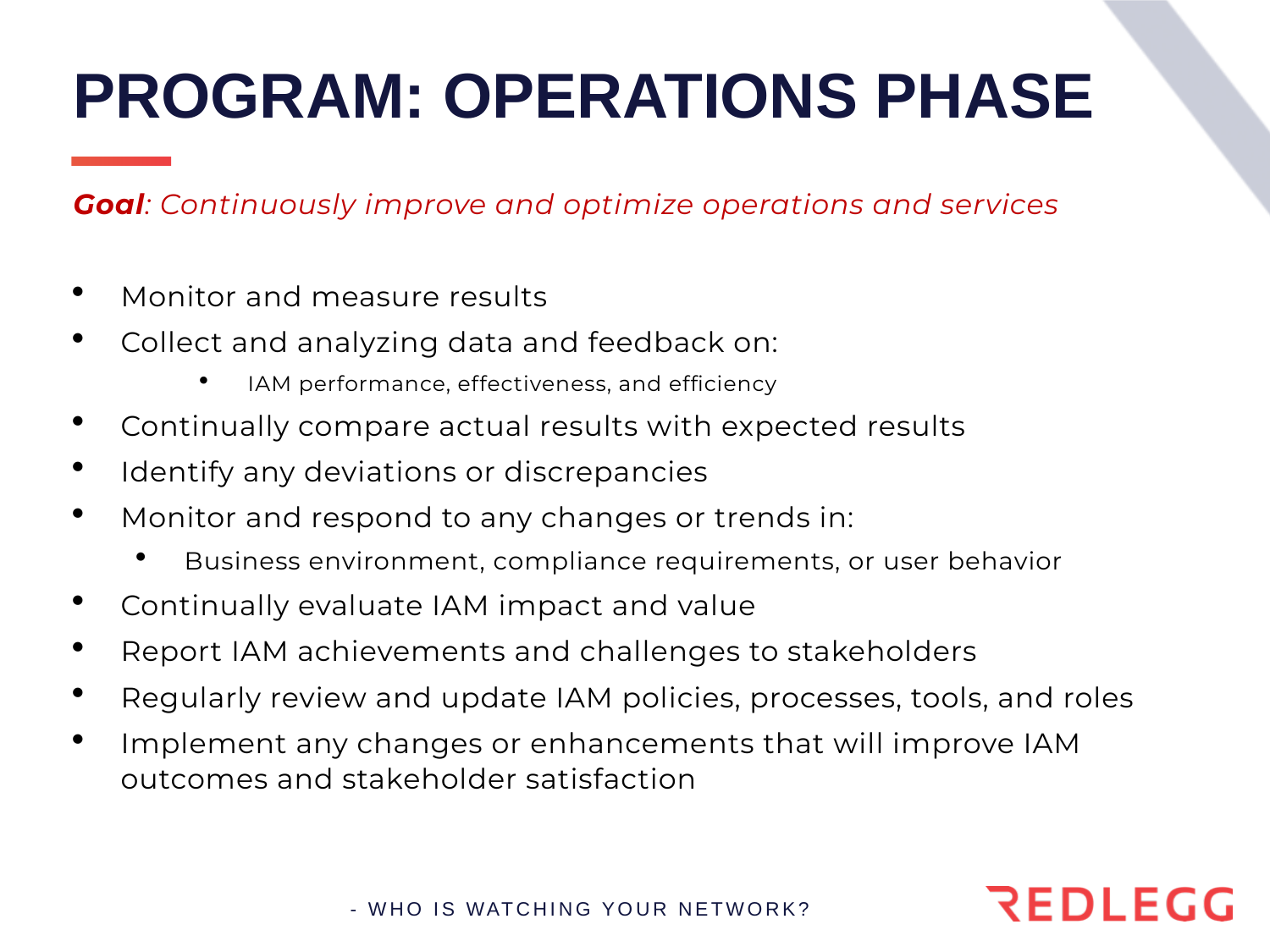

# Program: Operations Phase
Goal: Continuously improve and optimize operations and services

Monitor and measure results
Collect and analyzing data and feedback on:
IAM performance, effectiveness, and efficiency
Continually compare actual results with expected results
Identify any deviations or discrepancies
Monitor and respond to any changes or trends in:
Business environment, compliance requirements, or user behavior
Continually evaluate IAM impact and value
Report IAM achievements and challenges to stakeholders
Regularly review and update IAM policies, processes, tools, and roles
Implement any changes or enhancements that will improve IAM outcomes and stakeholder satisfaction